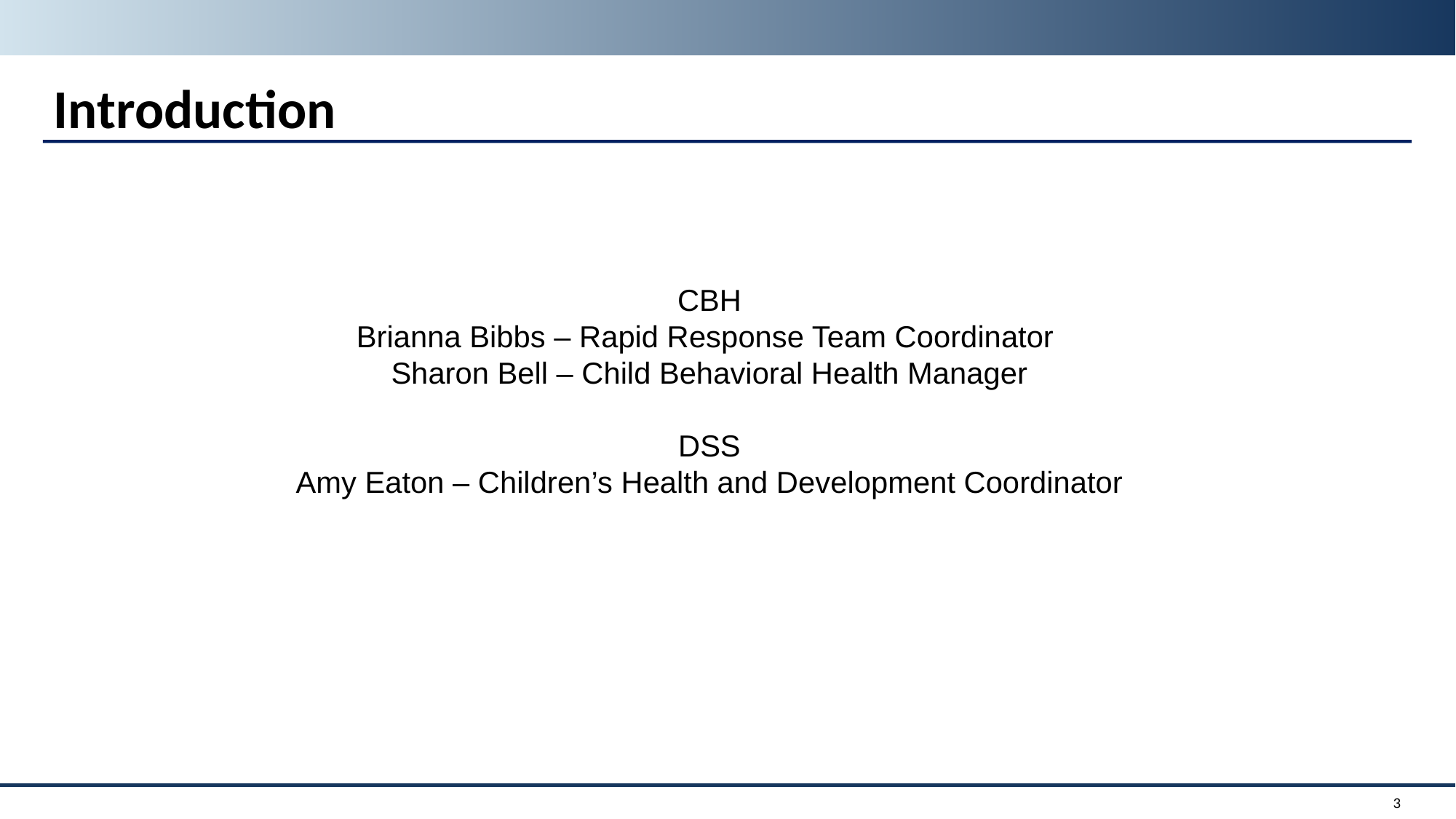

# Introduction
CBH
Brianna Bibbs – Rapid Response Team Coordinator
Sharon Bell – Child Behavioral Health Manager

DSS
Amy Eaton – Children’s Health and Development Coordinator
3